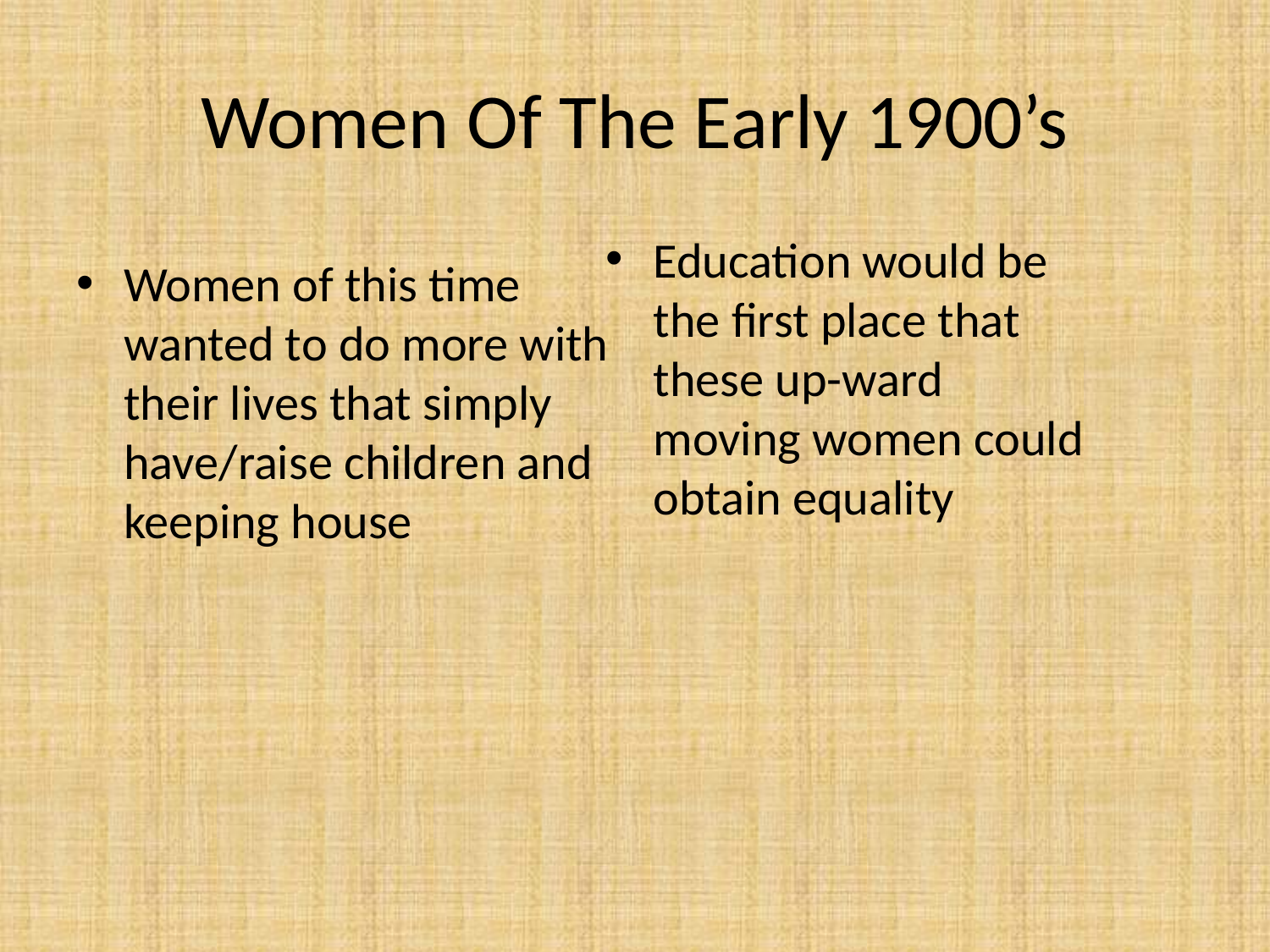

# Women Of The Early 1900’s
Education would be the first place that these up-ward moving women could obtain equality
Women of this time wanted to do more with their lives that simply have/raise children and keeping house